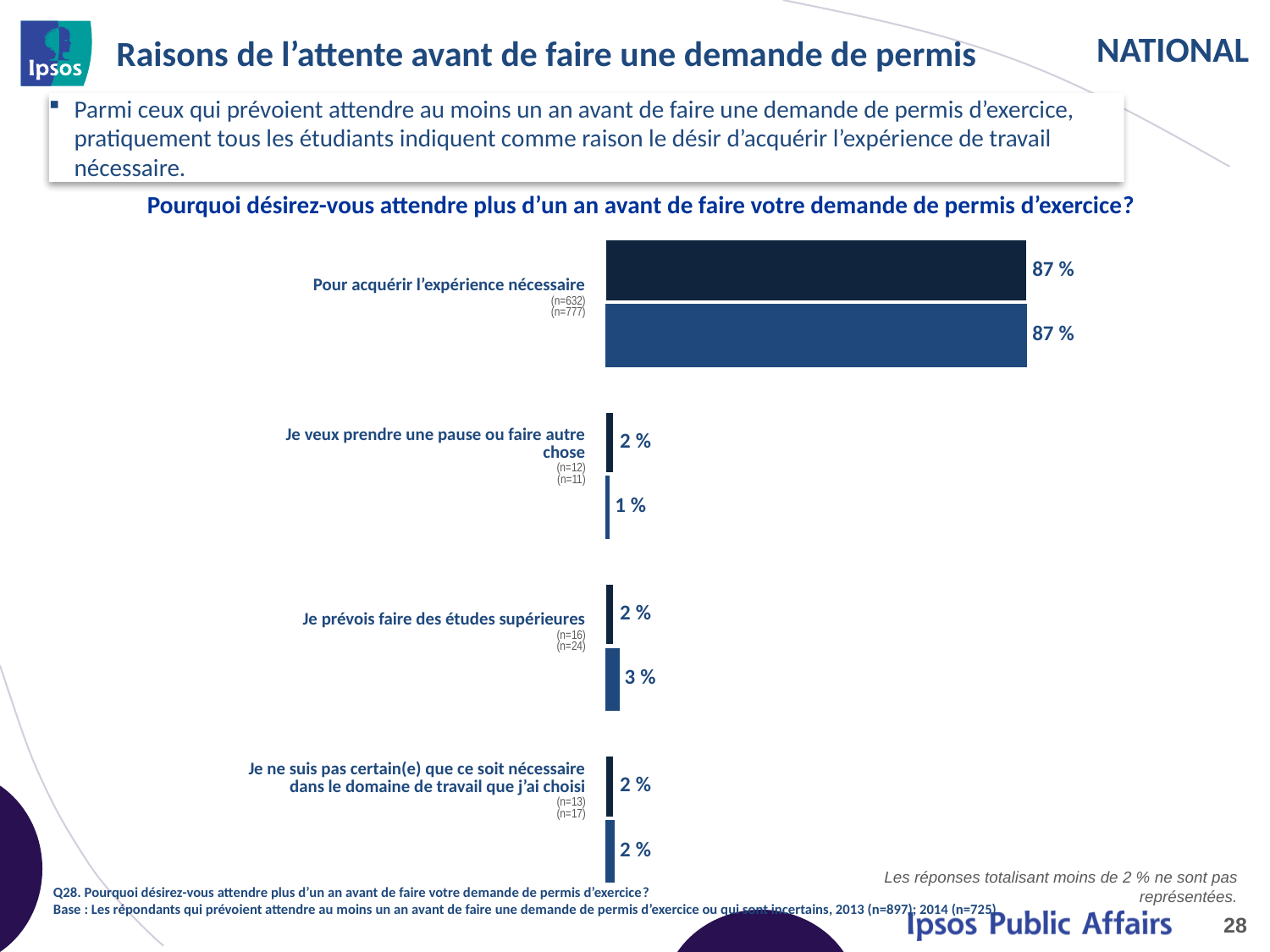

# Raisons de l’attente avant de faire une demande de permis
Parmi ceux qui prévoient attendre au moins un an avant de faire une demande de permis d’exercice, pratiquement tous les étudiants indiquent comme raison le désir d’acquérir l’expérience de travail nécessaire.
Pourquoi désirez-vous attendre plus d’un an avant de faire votre demande de permis d’exercice?

### Chart

| Category | 2014 | 2013 |
|---|---|---|
| Want required experience | 0.87 | 0.87 |
| Taking time off/ pursuing other interests | 0.02 | 0.01 |
| Intend to get a graduate degree | 0.02 | 0.03 |
| Not sure if need in chosen field of work | 0.02 | 0.02 |
| Pour acquérir l’expérience nécessaire |
| --- |
| (n=632) (n=777) |
| Je veux prendre une pause ou faire autre chose |
| (n=12) (n=11) |
| Je prévois faire des études supérieures |
| (n=16) (n=24) |
| Je ne suis pas certain(e) que ce soit nécessaire dans le domaine de travail que j’ai choisi |
| (n=13) (n=17) |
Les réponses totalisant moins de 2 % ne sont pas représentées.
Q28. Pourquoi désirez-vous attendre plus d’un an avant de faire votre demande de permis d’exercice?
Base : Les répondants qui prévoient attendre au moins un an avant de faire une demande de permis d’exercice ou qui sont incertains, 2013 (n=897); 2014 (n=725)
28